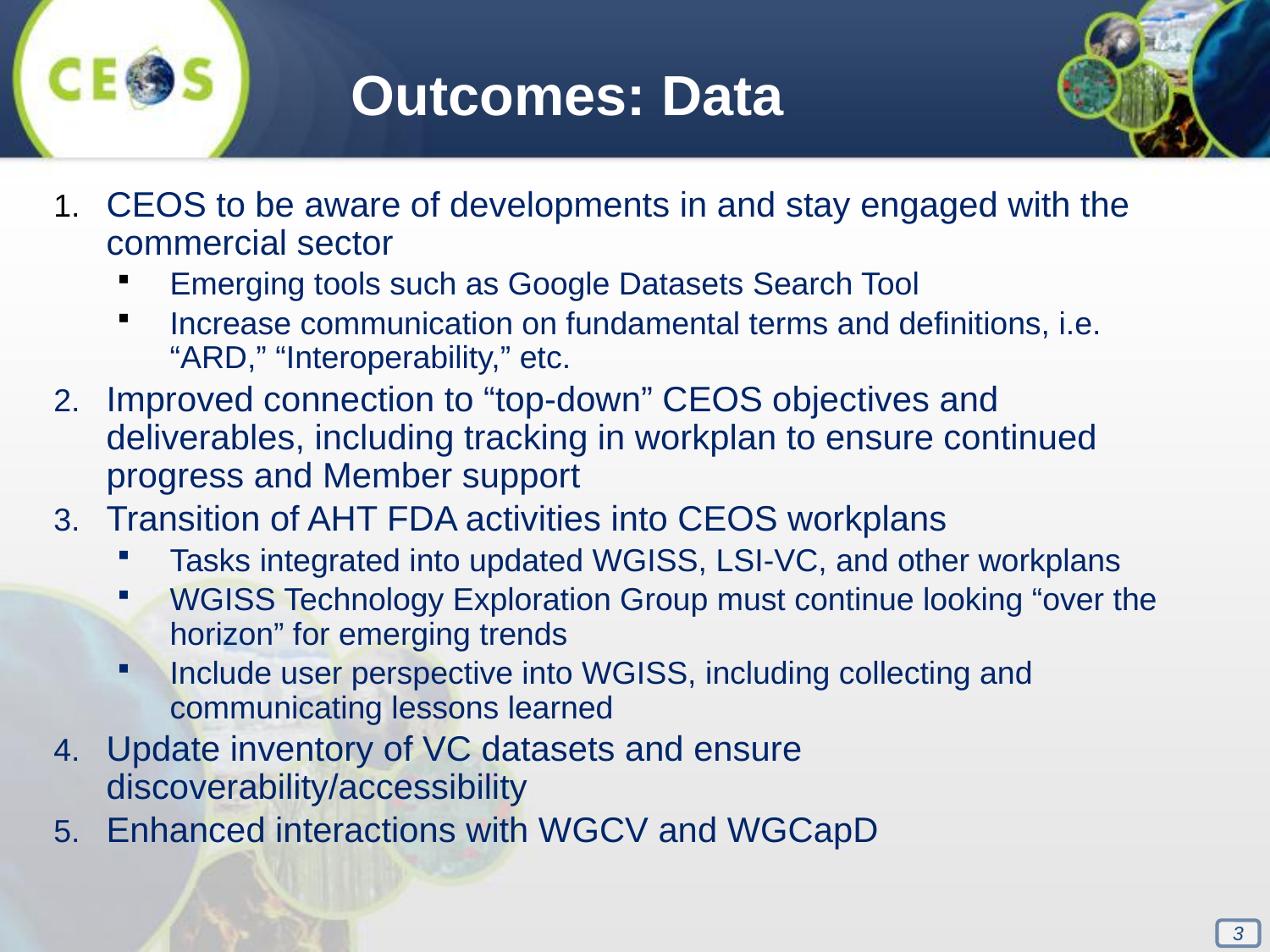

Outcomes: Data
CEOS to be aware of developments in and stay engaged with the commercial sector
Emerging tools such as Google Datasets Search Tool
Increase communication on fundamental terms and definitions, i.e. “ARD,” “Interoperability,” etc.
Improved connection to “top-down” CEOS objectives and deliverables, including tracking in workplan to ensure continued progress and Member support
Transition of AHT FDA activities into CEOS workplans
Tasks integrated into updated WGISS, LSI-VC, and other workplans
WGISS Technology Exploration Group must continue looking “over the horizon” for emerging trends
Include user perspective into WGISS, including collecting and communicating lessons learned
Update inventory of VC datasets and ensure discoverability/accessibility
Enhanced interactions with WGCV and WGCapD
3